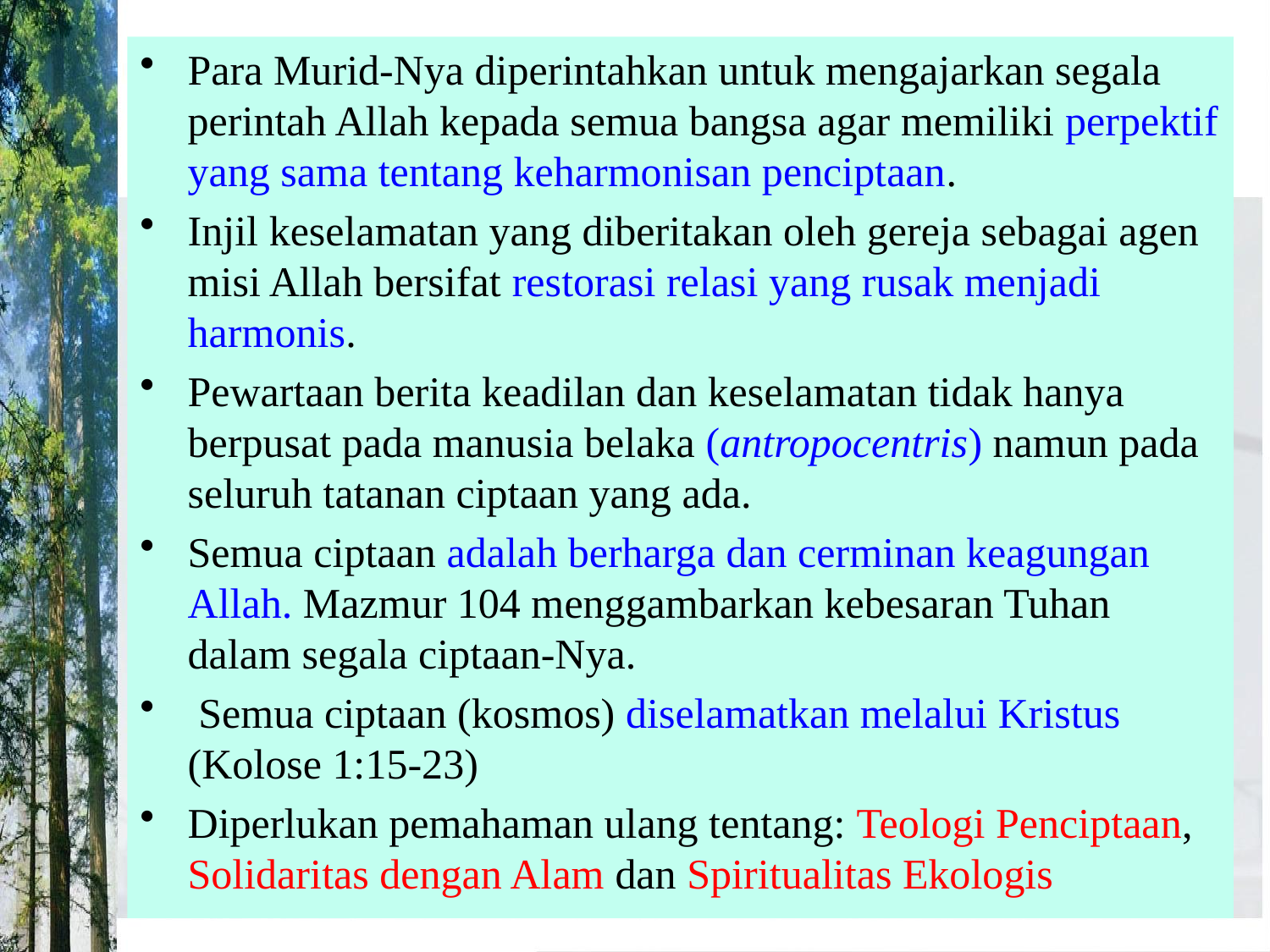

Para Murid-Nya diperintahkan untuk mengajarkan segala perintah Allah kepada semua bangsa agar memiliki perpektif yang sama tentang keharmonisan penciptaan.
Injil keselamatan yang diberitakan oleh gereja sebagai agen misi Allah bersifat restorasi relasi yang rusak menjadi harmonis.
Pewartaan berita keadilan dan keselamatan tidak hanya berpusat pada manusia belaka (antropocentris) namun pada seluruh tatanan ciptaan yang ada.
Semua ciptaan adalah berharga dan cerminan keagungan Allah. Mazmur 104 menggambarkan kebesaran Tuhan dalam segala ciptaan-Nya.
 Semua ciptaan (kosmos) diselamatkan melalui Kristus (Kolose 1:15-23)
Diperlukan pemahaman ulang tentang: Teologi Penciptaan,  Solidaritas dengan Alam dan Spiritualitas Ekologis